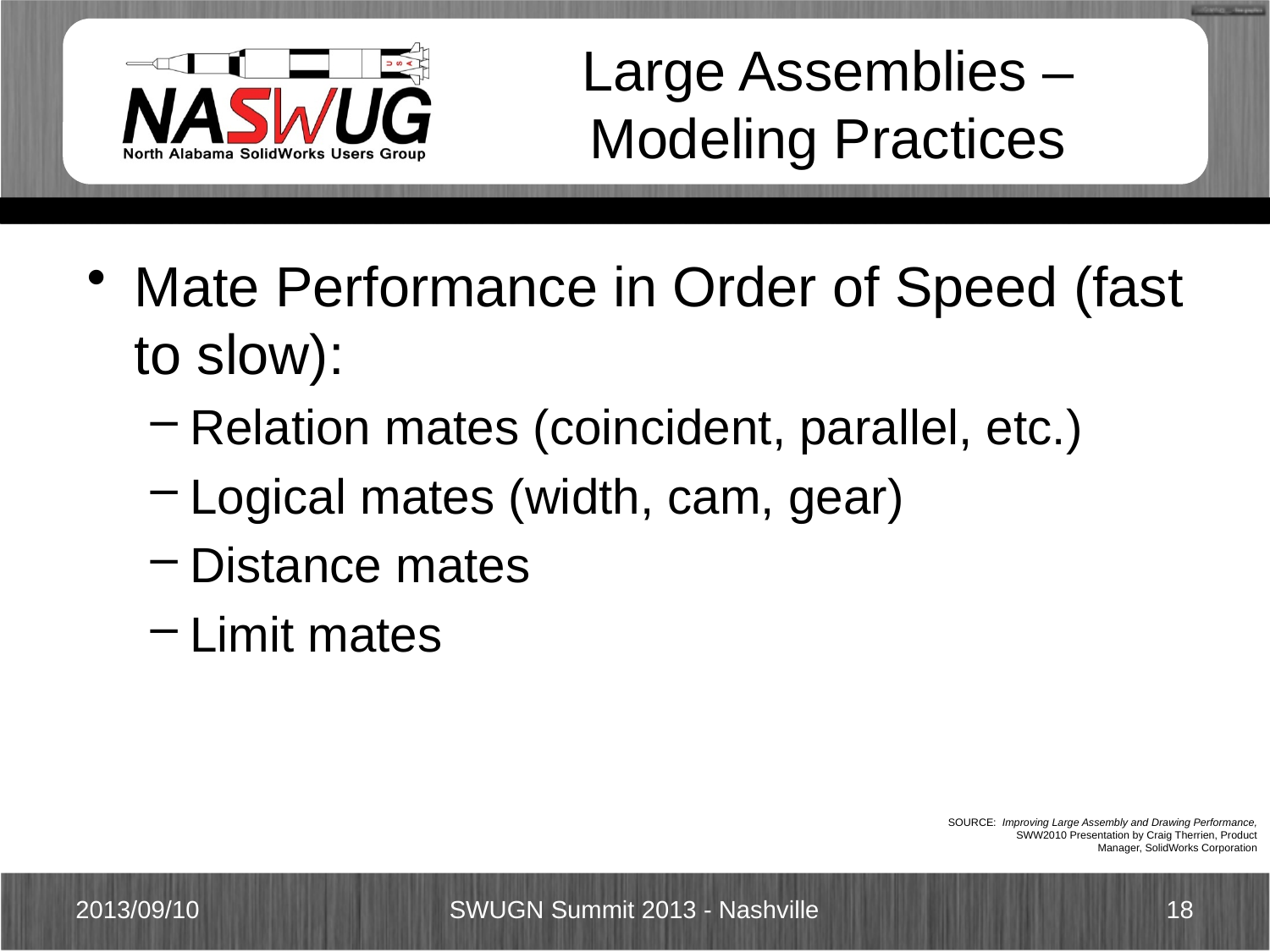

# Large Assemblies – Modeling Practices
Mate Performance in Order of Speed (fast to slow):
Relation mates (coincident, parallel, etc.)
Logical mates (width, cam, gear)
Distance mates
Limit mates
SOURCE:  Improving Large Assembly and Drawing Performance, SWW2010 Presentation by Craig Therrien, Product Manager, SolidWorks Corporation
SWUGN Summit 2013 - Nashville
2013/09/10
18